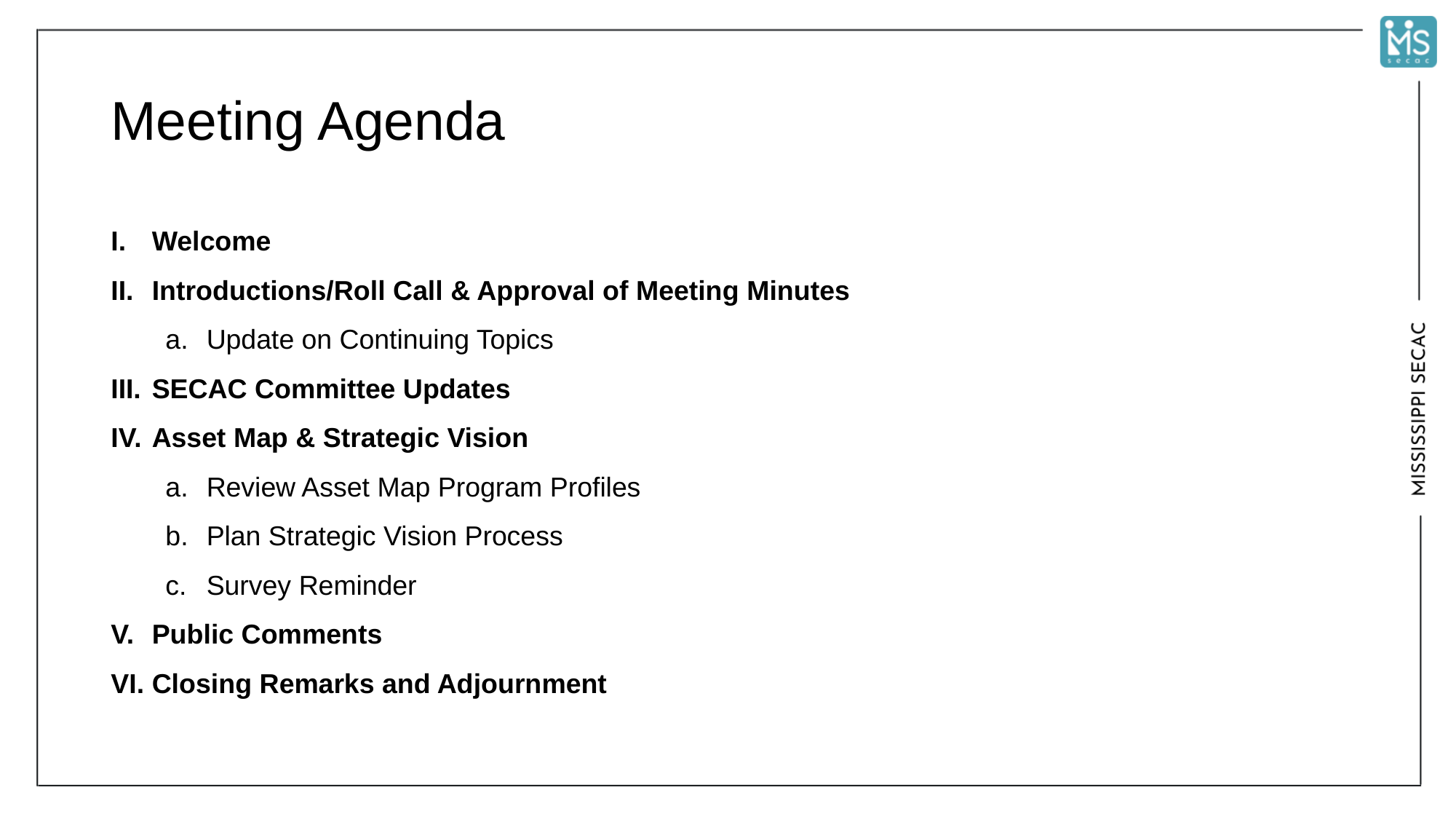

# Meeting Agenda
Welcome
Introductions/Roll Call & Approval of Meeting Minutes
Update on Continuing Topics
SECAC Committee Updates
Asset Map & Strategic Vision
Review Asset Map Program Profiles
Plan Strategic Vision Process
Survey Reminder
Public Comments
Closing Remarks and Adjournment